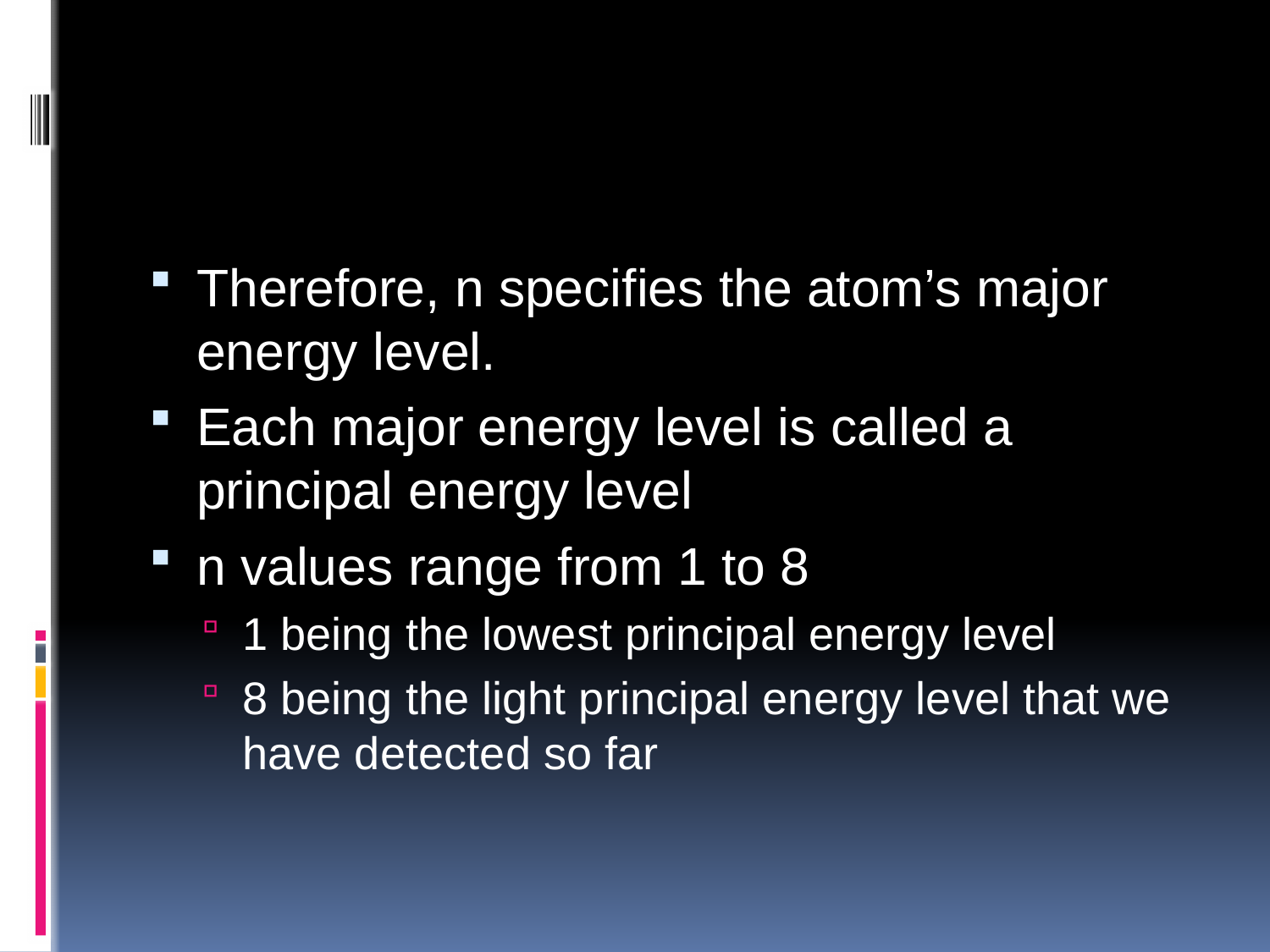

#
Therefore, n specifies the atom’s major energy level.
Each major energy level is called a principal energy level
n values range from 1 to 8
1 being the lowest principal energy level
8 being the light principal energy level that we have detected so far